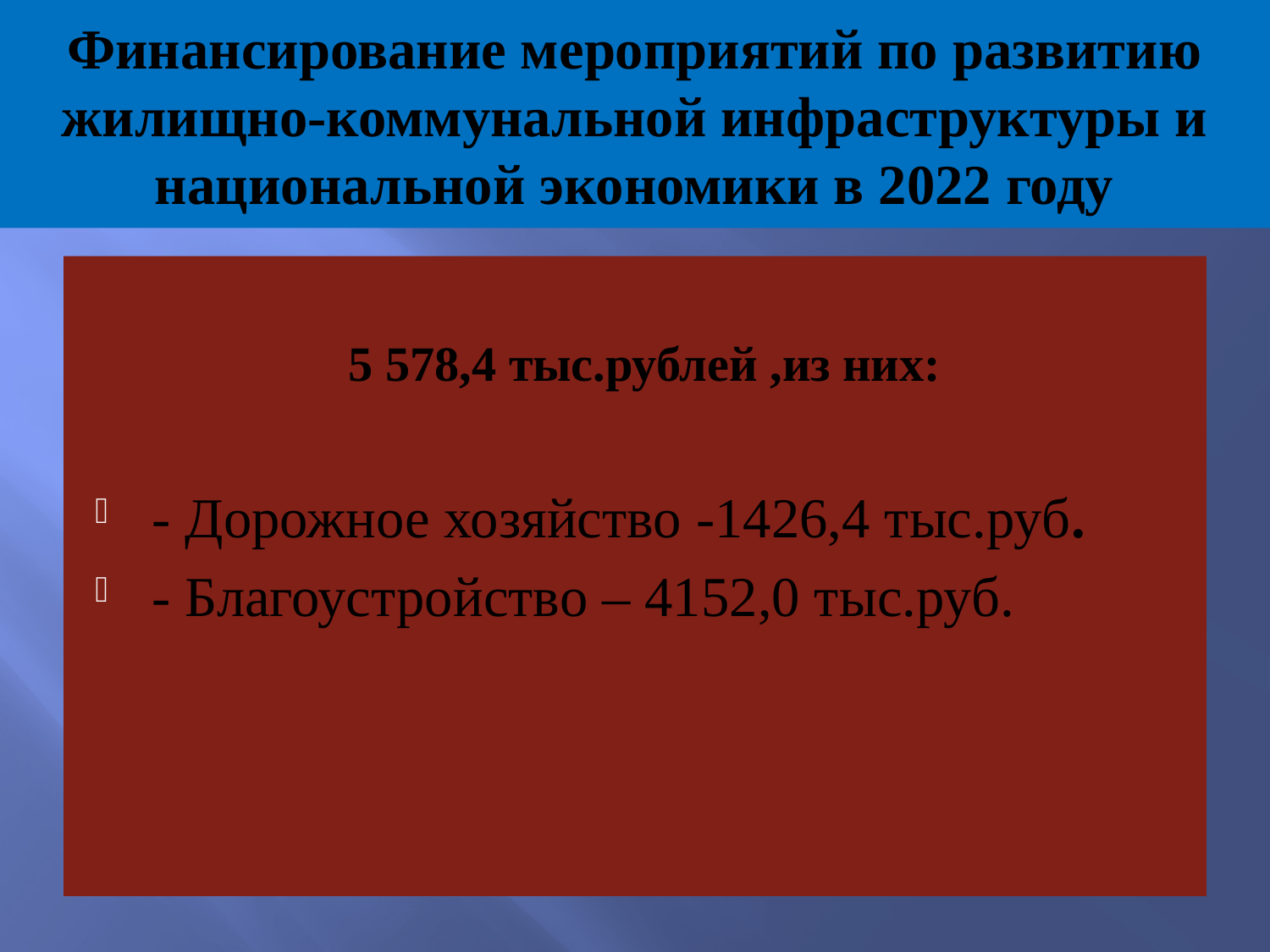

# Финансирование мероприятий по развитию жилищно-коммунальной инфраструктуры и национальной экономики в 2022 году

5 578,4 тыс.рублей ,из них:

- Дорожное хозяйство -1426,4 тыс.руб.
- Благоустройство – 4152,0 тыс.руб.